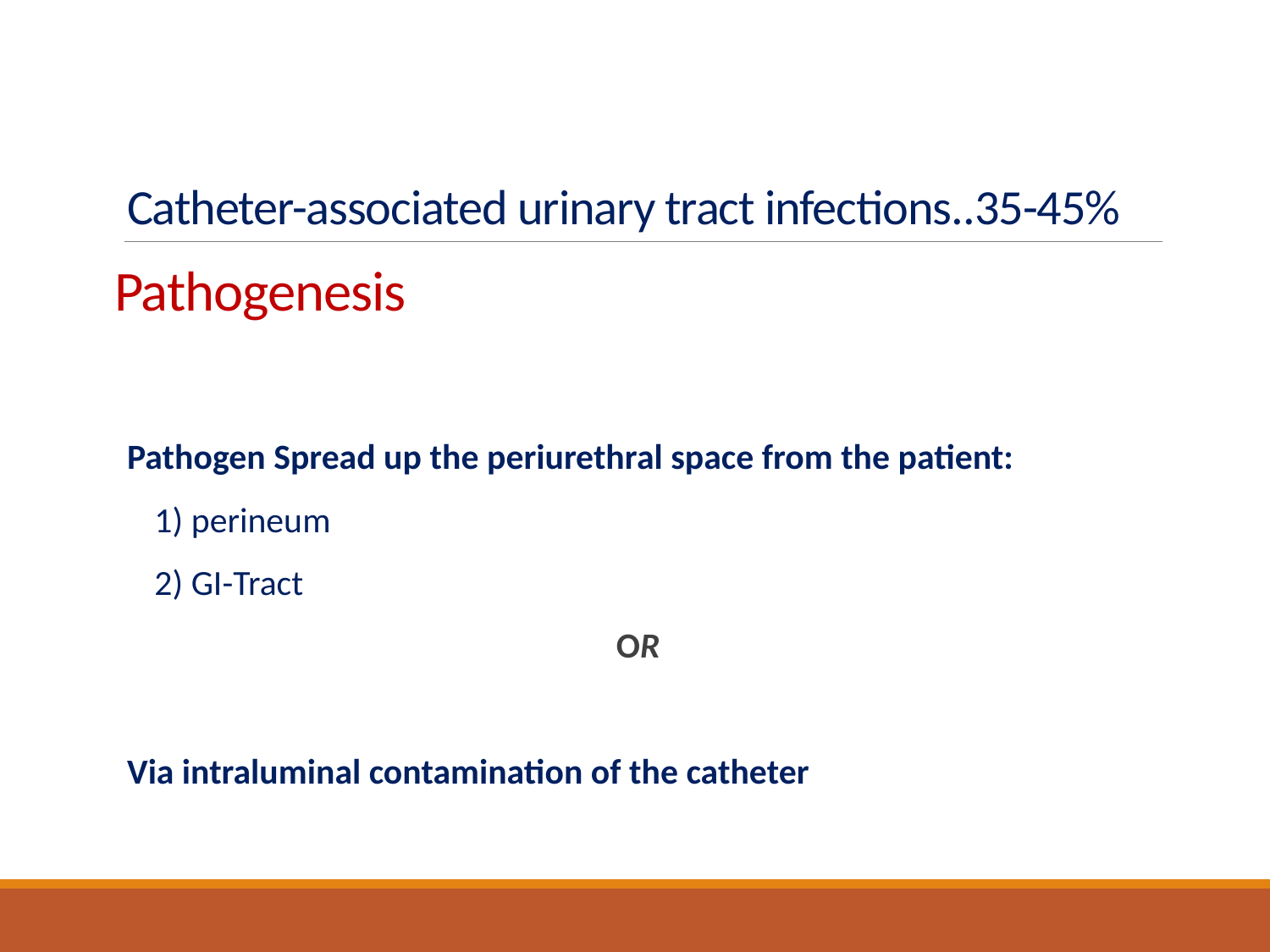

# Catheter-associated urinary tract infections..35-45%
Pathogenesis
Pathogen Spread up the periurethral space from the patient:
     1) perineum
     2) GI-Tract
OR

Via intraluminal contamination of the catheter